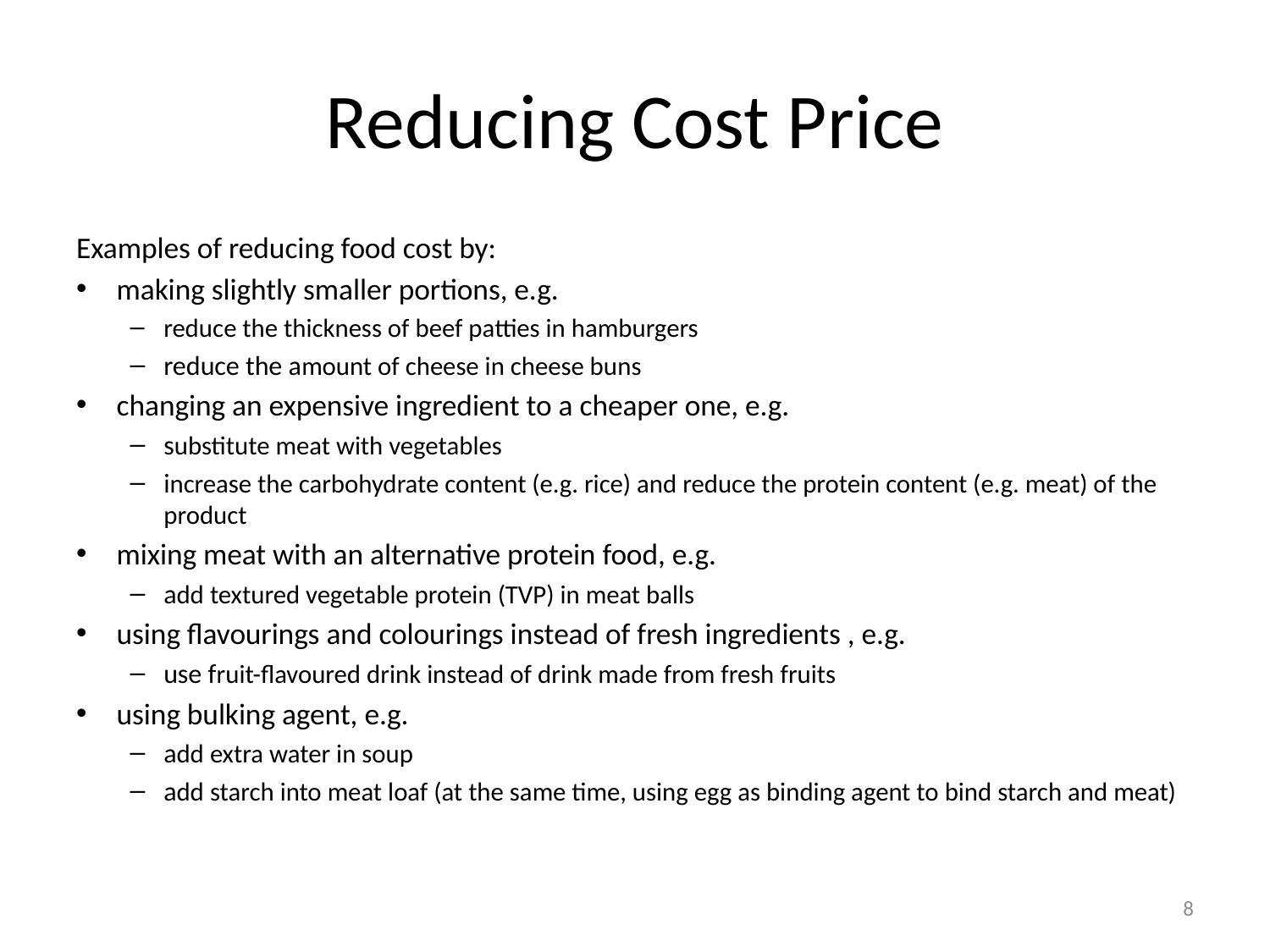

# Reducing Cost Price
Examples of reducing food cost by:
making slightly smaller portions, e.g.
reduce the thickness of beef patties in hamburgers
reduce the amount of cheese in cheese buns
changing an expensive ingredient to a cheaper one, e.g.
substitute meat with vegetables
increase the carbohydrate content (e.g. rice) and reduce the protein content (e.g. meat) of the product
mixing meat with an alternative protein food, e.g.
add textured vegetable protein (TVP) in meat balls
using flavourings and colourings instead of fresh ingredients , e.g.
use fruit-flavoured drink instead of drink made from fresh fruits
using bulking agent, e.g.
add extra water in soup
add starch into meat loaf (at the same time, using egg as binding agent to bind starch and meat)
8